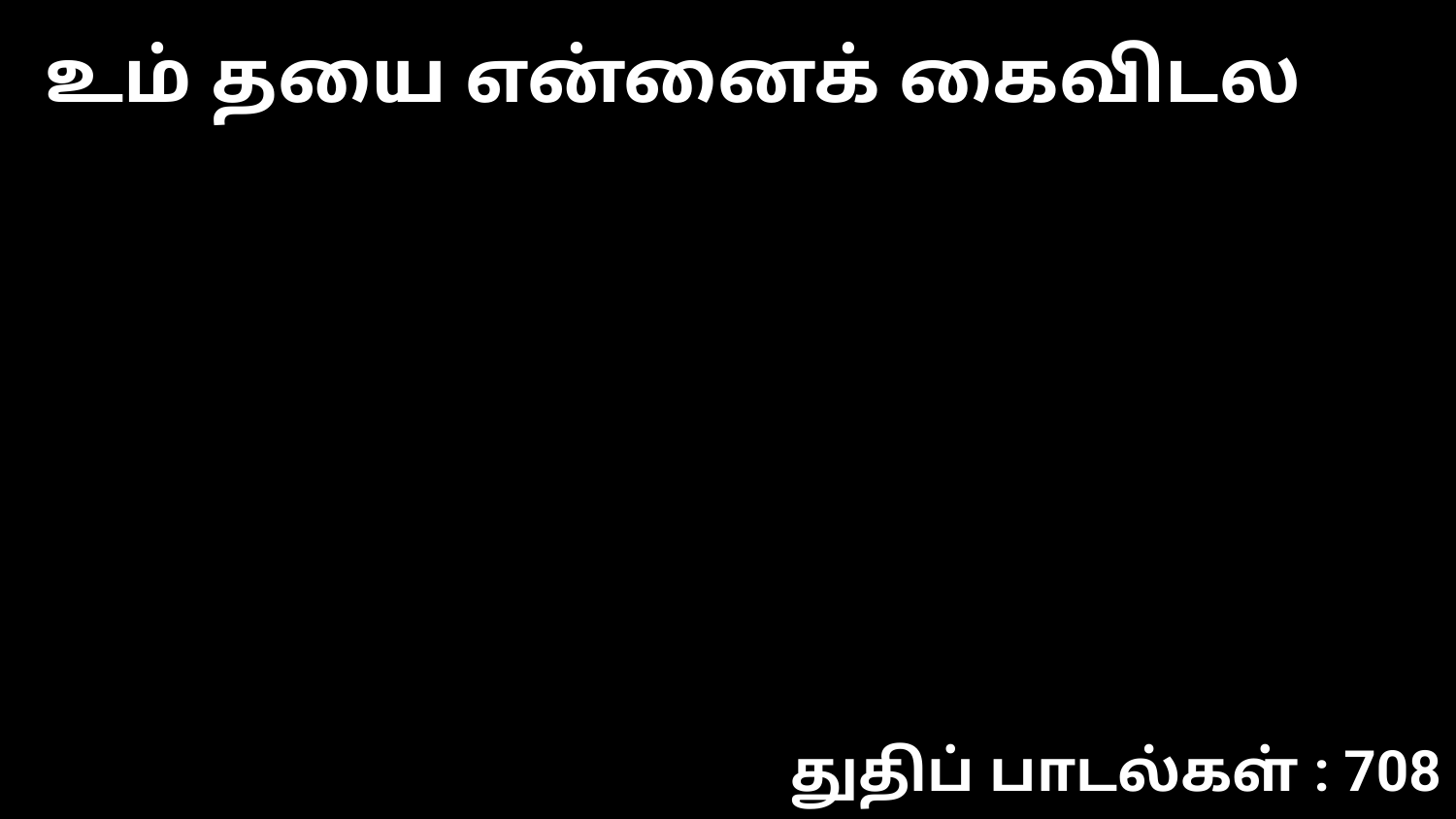

உம் தயை என்னைக் கைவிடல
துதிப் பாடல்கள் : 708